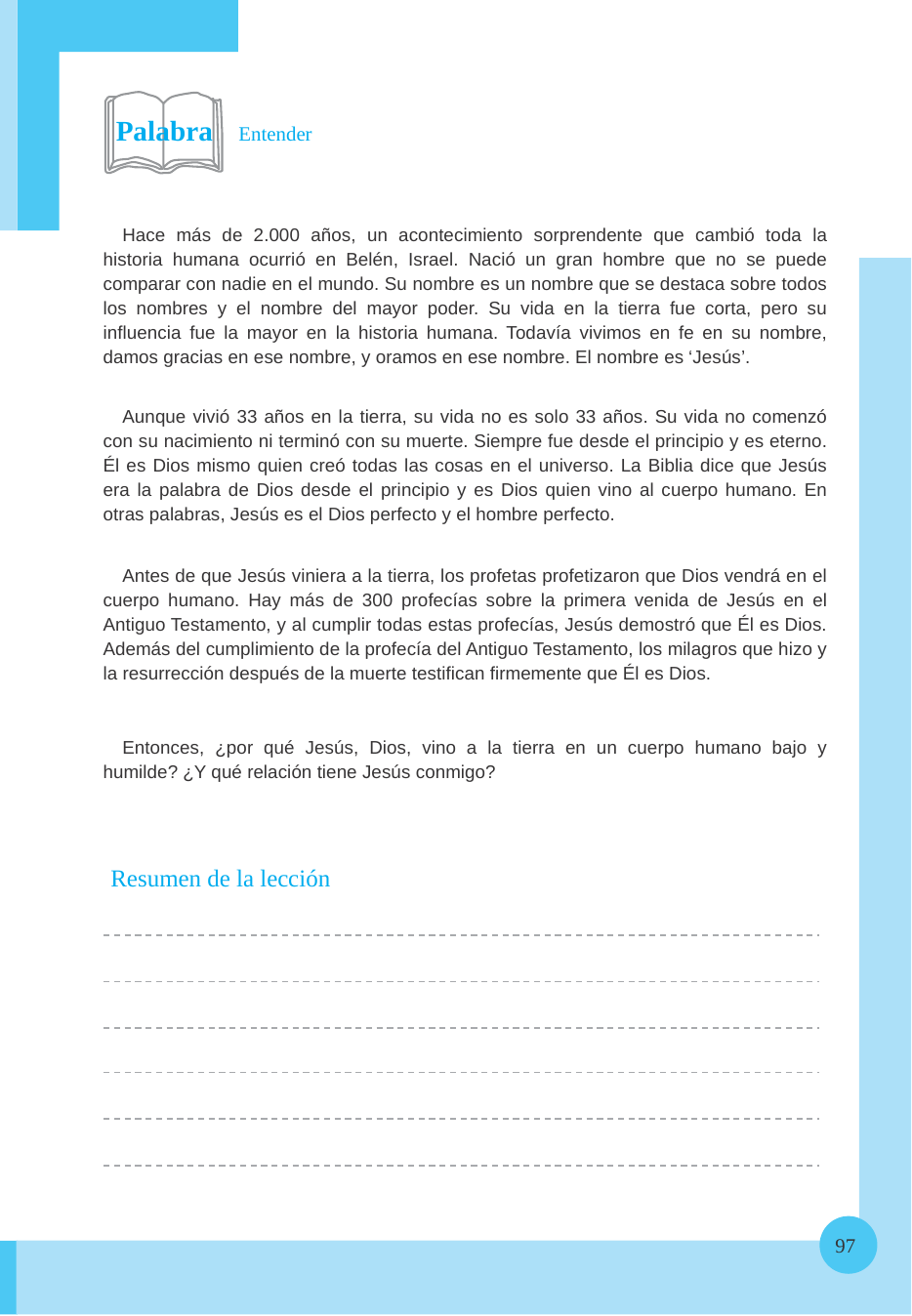

Palabra     Entender

Hace más de 2.000 años, un acontecimiento sorprendente que cambió toda la historia humana ocurrió en Belén, Israel. Nació un gran hombre que no se puede comparar con nadie en el mundo. Su nombre es un nombre que se destaca sobre todos los nombres y el nombre del mayor poder. Su vida en la tierra fue corta, pero su influencia fue la mayor en la historia humana. Todavía vivimos en fe en su nombre, damos gracias en ese nombre, y oramos en ese nombre. El nombre es ‘Jesús’.

Aunque vivió 33 años en la tierra, su vida no es solo 33 años. Su vida no comenzó con su nacimiento ni terminó con su muerte. Siempre fue desde el principio y es eterno. Él es Dios mismo quien creó todas las cosas en el universo. La Biblia dice que Jesús era la palabra de Dios desde el principio y es Dios quien vino al cuerpo humano. En otras palabras, Jesús es el Dios perfecto y el hombre perfecto.
Antes de que Jesús viniera a la tierra, los profetas profetizaron que Dios vendrá en el cuerpo humano. Hay más de 300 profecías sobre la primera venida de Jesús en el Antiguo Testamento, y al cumplir todas estas profecías, Jesús demostró que Él es Dios. Además del cumplimiento de la profecía del Antiguo Testamento, los milagros que hizo y la resurrección después de la muerte testifican firmemente que Él es Dios.
Entonces, ¿por qué Jesús, Dios, vino a la tierra en un cuerpo humano bajo y humilde? ¿Y qué relación tiene Jesús conmigo?
Resumen de la lección

97